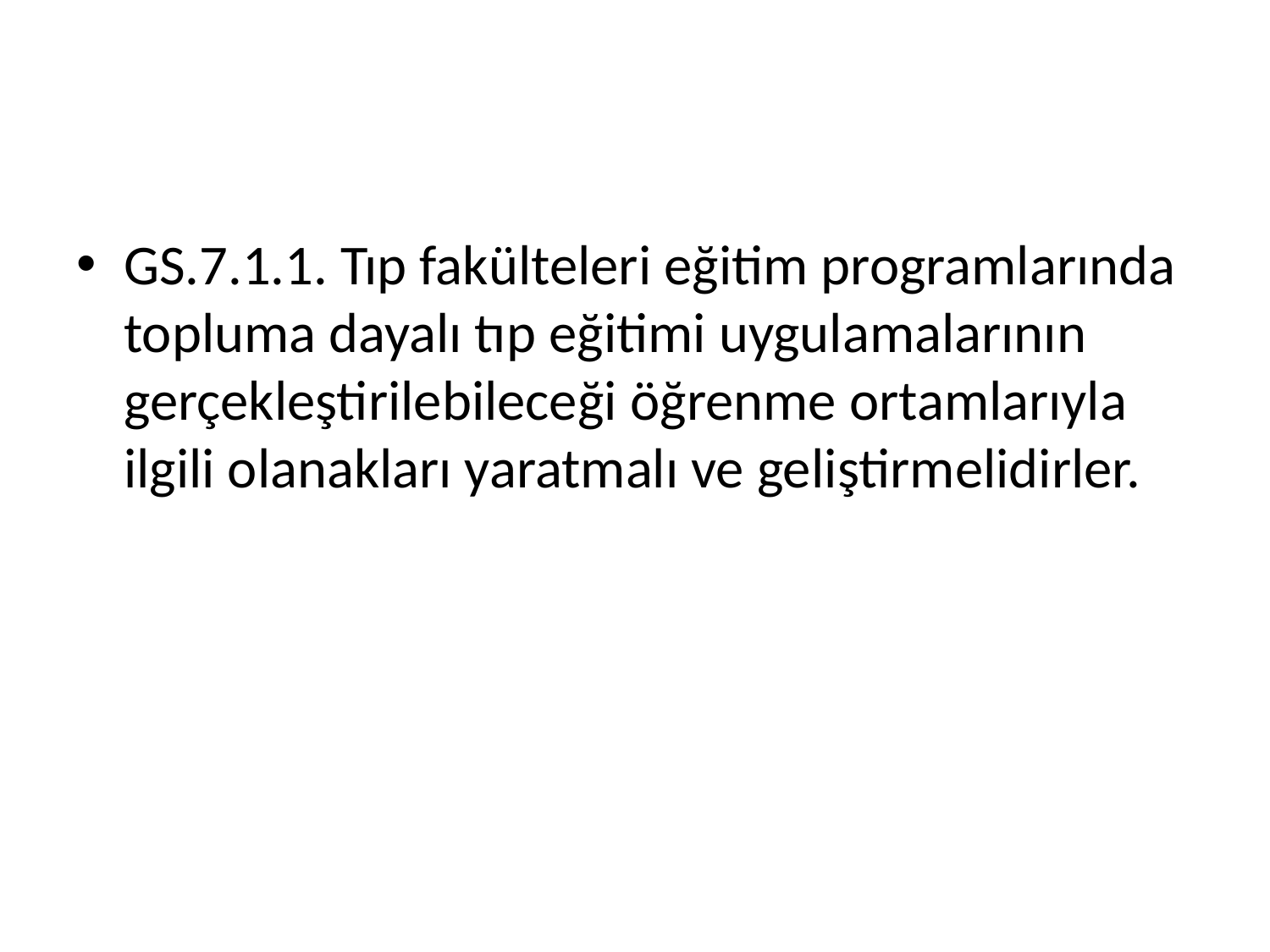

#
GS.7.1.1. Tıp fakülteleri eğitim programlarında topluma dayalı tıp eğitimi uygulamalarının gerçekleştirilebileceği öğrenme ortamlarıyla ilgili olanakları yaratmalı ve geliştirmelidirler.